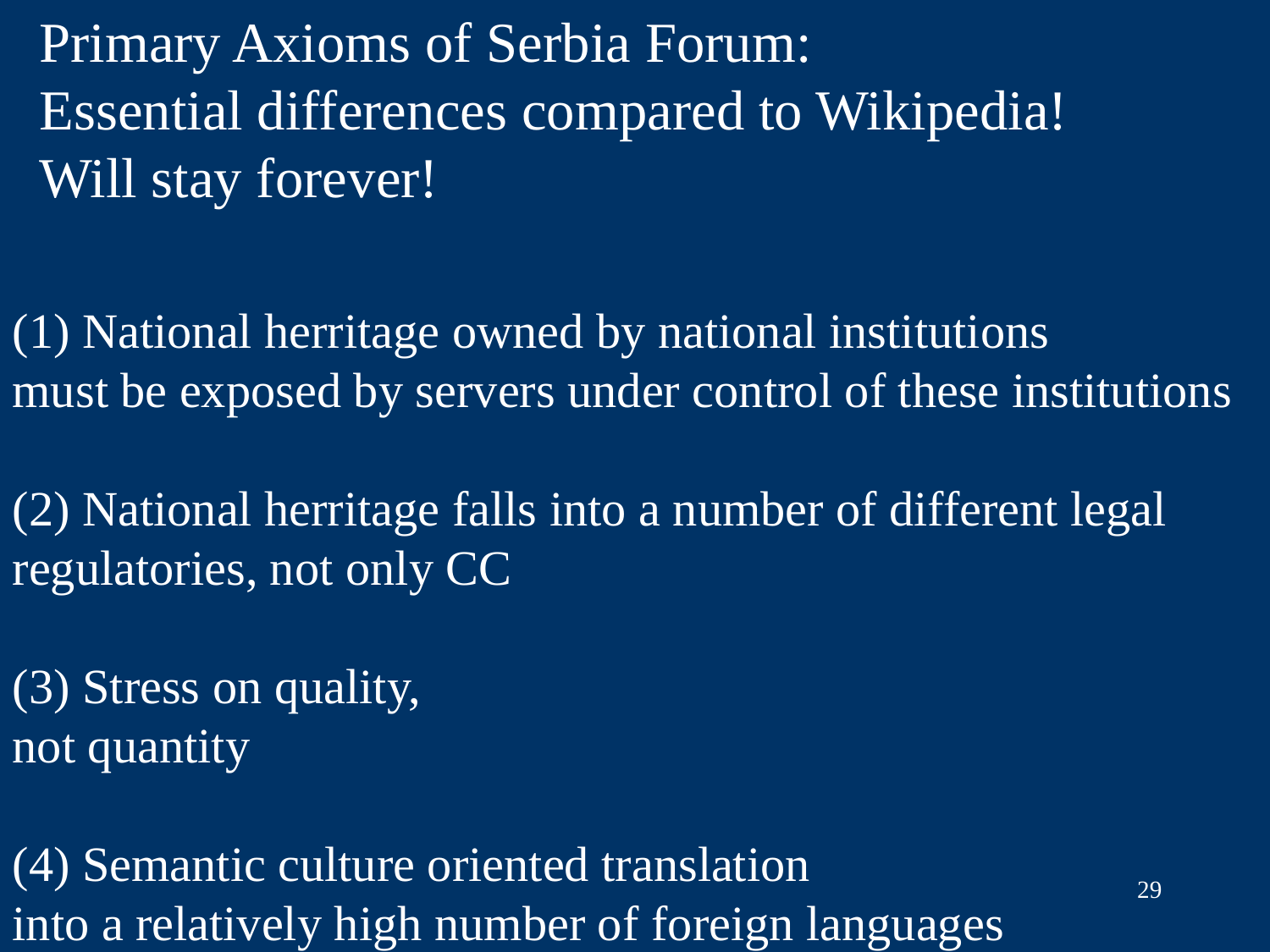

Primary Axioms of Serbia Forum:
Essential differences compared to Wikipedia!
Will stay forever!

(1) National herritage owned by national institutions
must be exposed by servers under control of these institutions

(2) National herritage falls into a number of different legal
regulatories, not only CC

(3) Stress on quality,
not quantity

(4) Semantic culture oriented translation
into a relatively high number of foreign languages

29